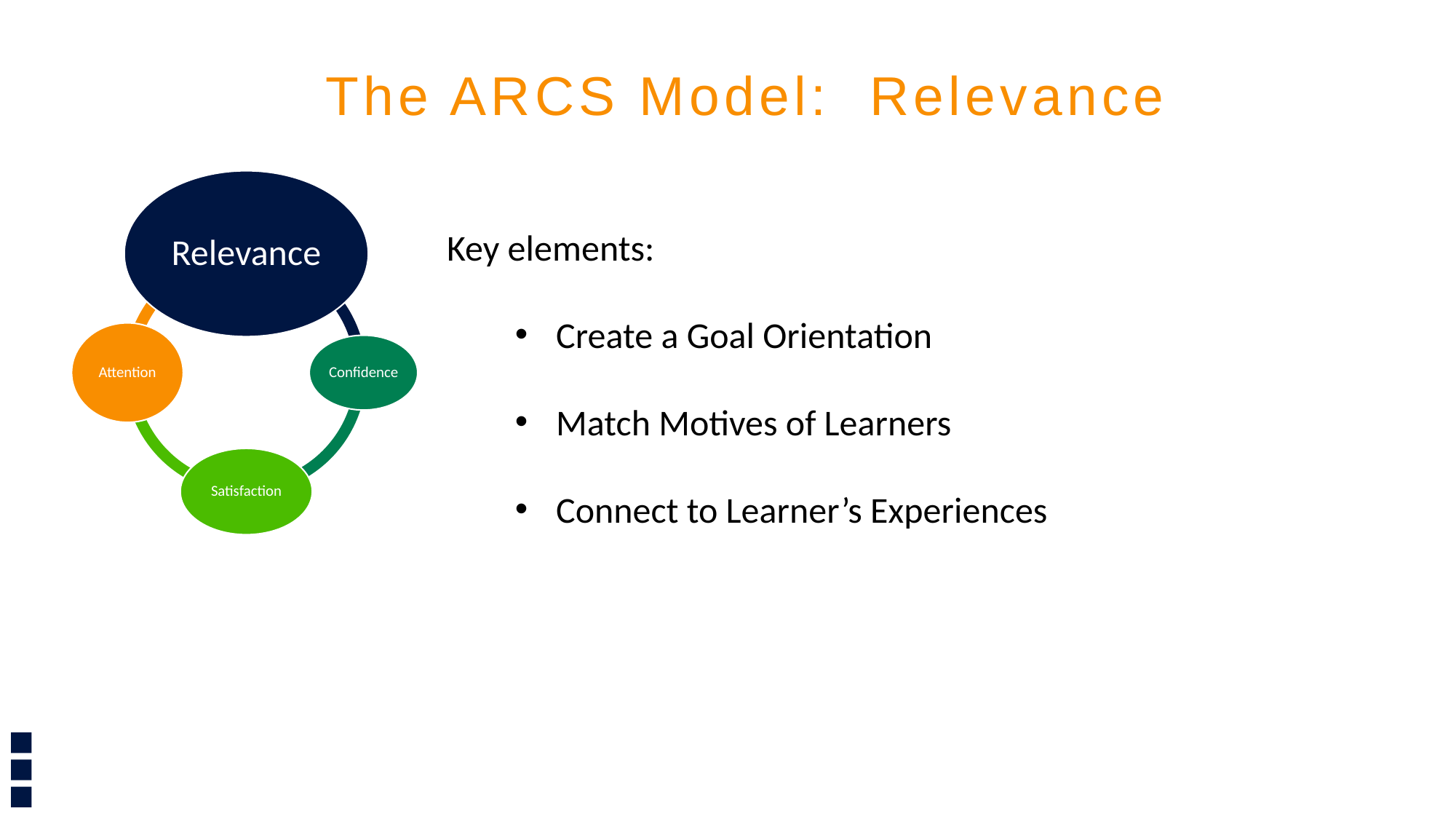

The ARCS Model:  Relevance
ARCS
Relevance
Confidence
Satisfaction
Attention
Key elements:

Create a Goal Orientation

Match Motives of Learners

Connect to Learner’s Experiences